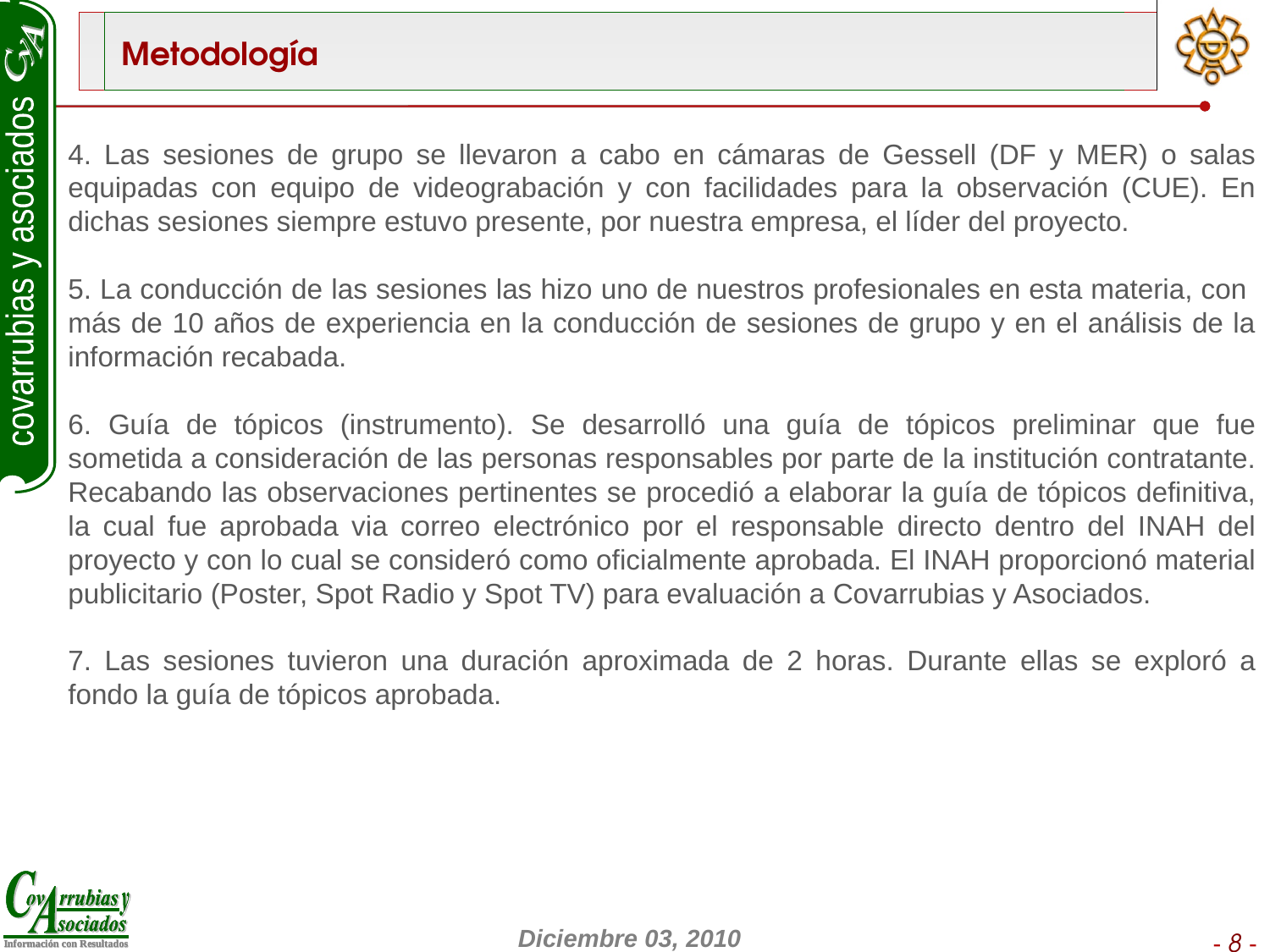

Metodología

4. Las sesiones de grupo se llevaron a cabo en cámaras de Gessell (DF y MER) o salas equipadas con equipo de videograbación y con facilidades para la observación (CUE). En dichas sesiones siempre estuvo presente, por nuestra empresa, el líder del proyecto.

5. La conducción de las sesiones las hizo uno de nuestros profesionales en esta materia, con  más de 10 años de experiencia en la conducción de sesiones de grupo y en el análisis de la información recabada.

6. Guía de tópicos (instrumento). Se desarrolló una guía de tópicos preliminar que fue sometida a consideración de las personas responsables por parte de la institución contratante. Recabando las observaciones pertinentes se procedió a elaborar la guía de tópicos definitiva, la cual fue aprobada via correo electrónico por el responsable directo dentro del INAH del proyecto y con lo cual se consideró como oficialmente aprobada. El INAH proporcionó material publicitario (Poster, Spot Radio y Spot TV) para evaluación a Covarrubias y Asociados.

7. Las sesiones tuvieron una duración aproximada de 2 horas. Durante ellas se exploró a fondo la guía de tópicos aprobada.

- 8 -